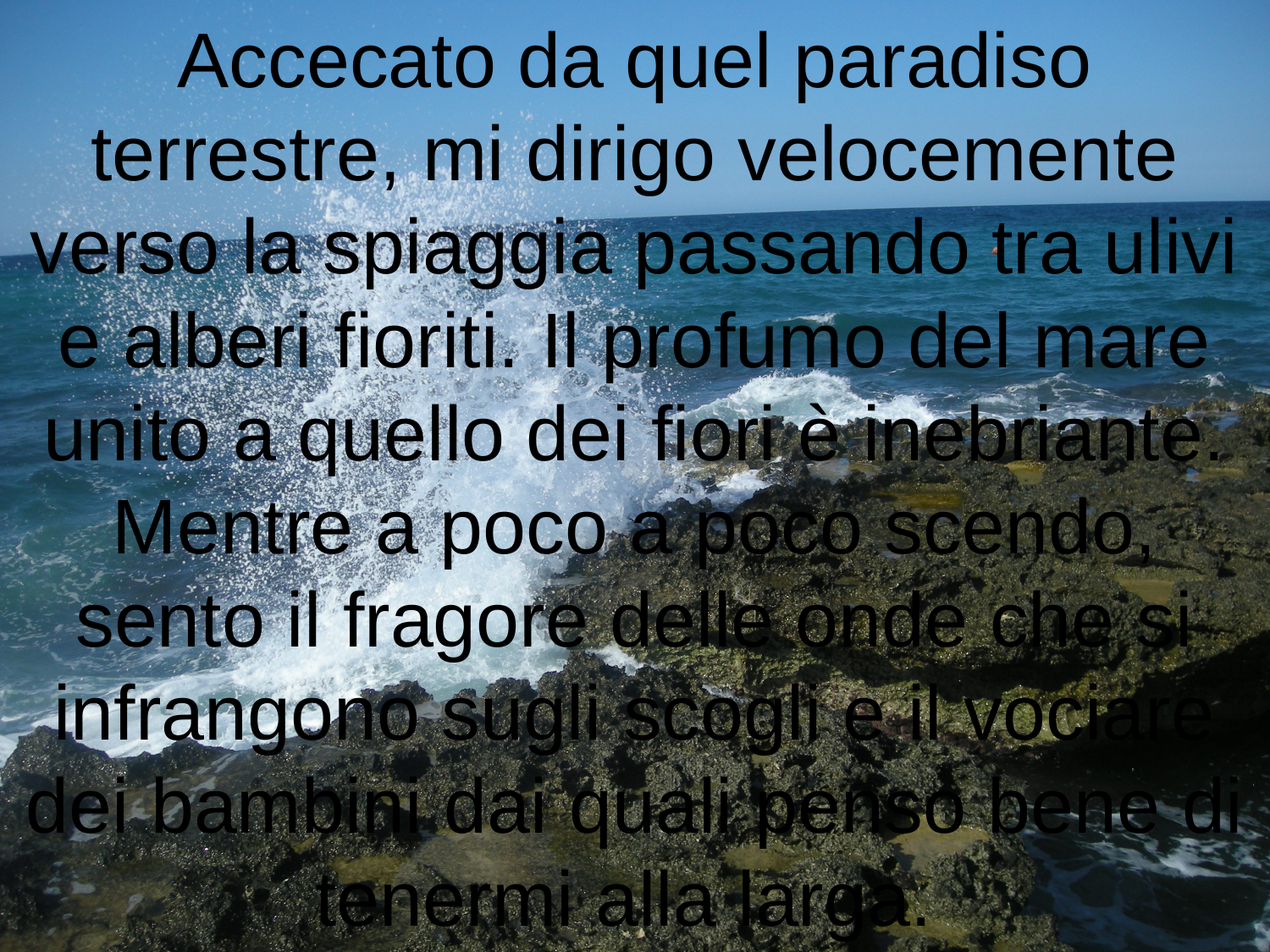

# Accecato da quel paradiso terrestre, mi dirigo velocemente verso la spiaggia passando tra ulivi e alberi fioriti. Il profumo del mare unito a quello dei fiori è inebriante. Mentre a poco a poco scendo, sento il fragore delle onde che si infrangono sugli scogli e il vociare dei bambini dai quali penso bene di tenermi alla larga.